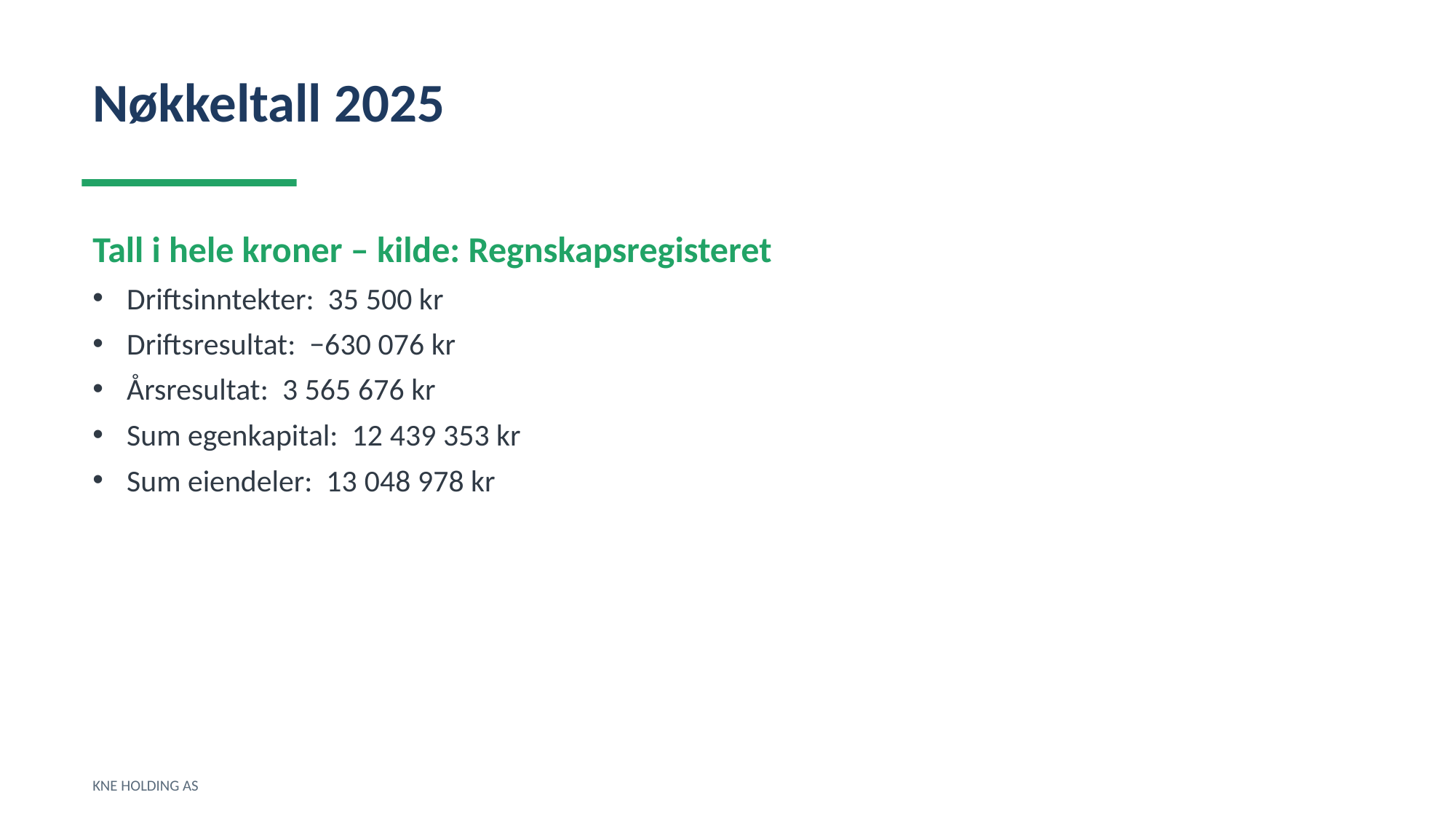

Nøkkeltall 2025

Tall i hele kroner – kilde: Regnskapsregisteret
Driftsinntekter:  35 500 kr
Driftsresultat:  −630 076 kr
Årsresultat:  3 565 676 kr
Sum egenkapital:  12 439 353 kr
Sum eiendeler:  13 048 978 kr
KNE HOLDING AS